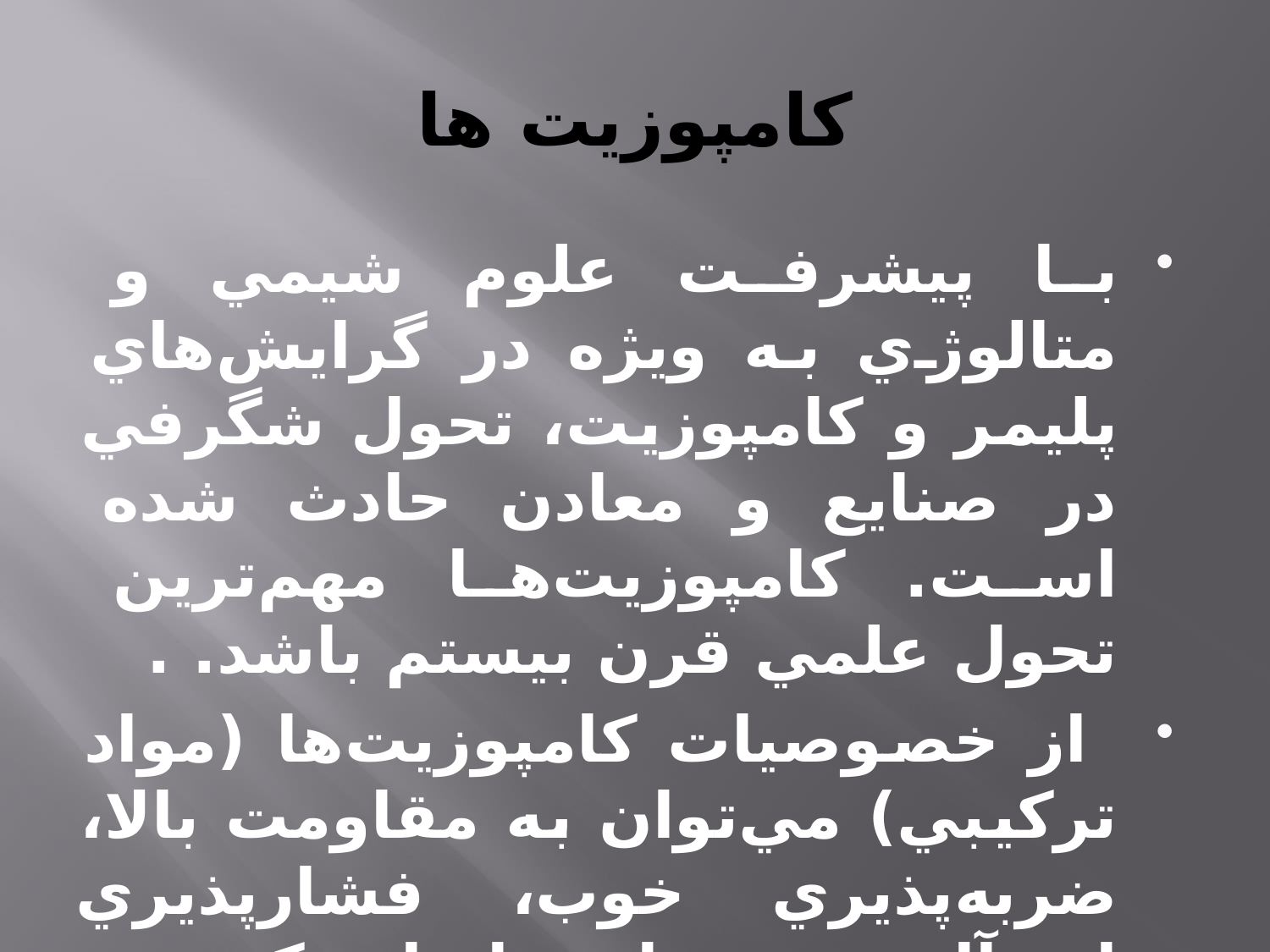

# کامپوزیت ها
با پيشرفت علوم شيمي و متالوژي به ويژه در گرايش‌هاي پليمر و كامپوزيت، تحول شگرفي در صنايع و معادن حادث شده است. كامپوزيت‌ها مهم‌ترين تحول علمي قرن بيستم باشد. .
 از خصوصيات كامپوزيت‌ها (مواد تركيبي) مي‌توان به مقاومت بالا، ضربه‌پذيري خوب، فشارپذيري ايده‌آل و وزن پايين اشاره كرد.